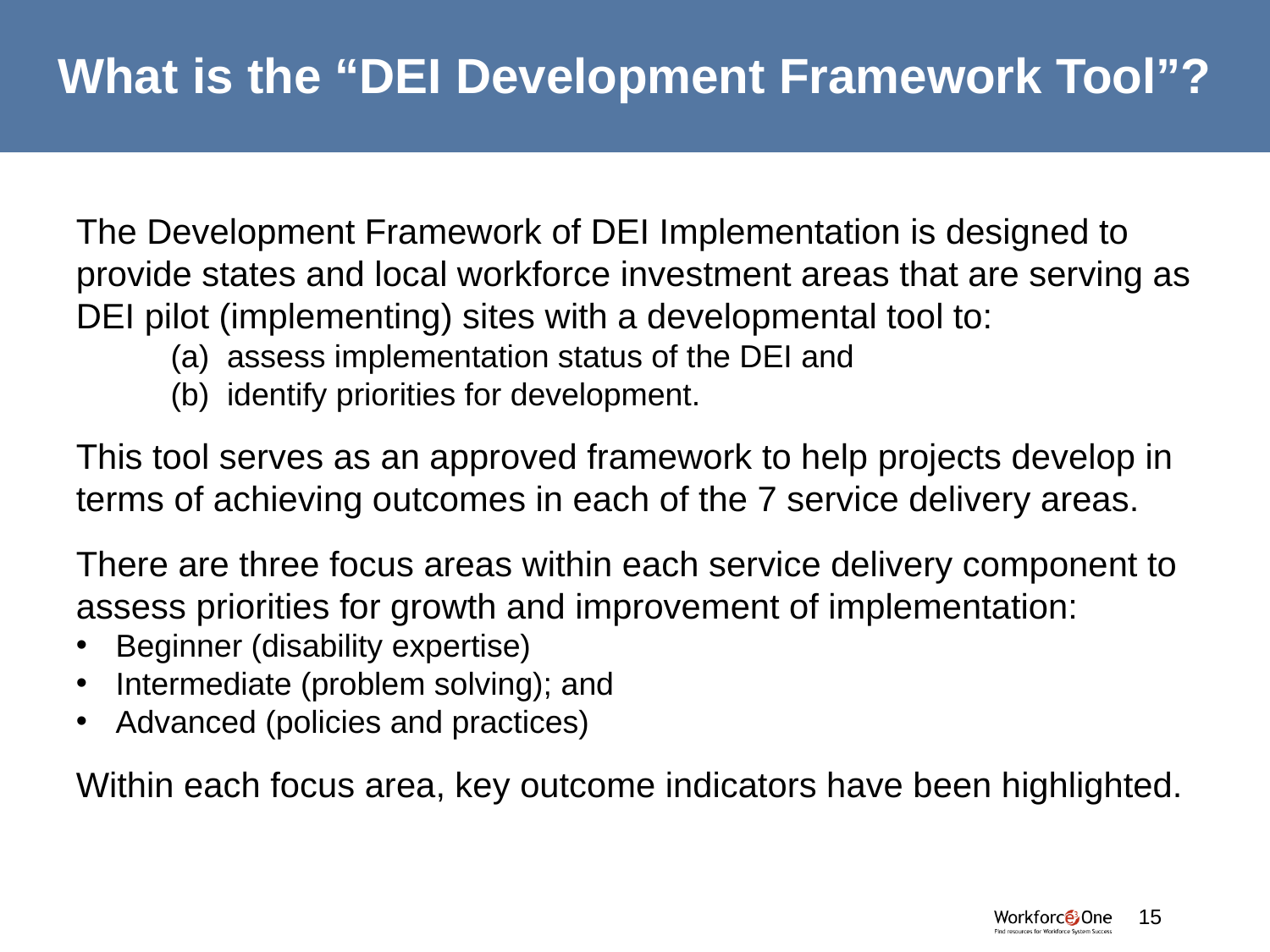

# What is the “DEI Development Framework Tool”?
The Development Framework of DEI Implementation is designed to provide states and local workforce investment areas that are serving as DEI pilot (implementing) sites with a developmental tool to:
assess implementation status of the DEI and
identify priorities for development.

This tool serves as an approved framework to help projects develop in terms of achieving outcomes in each of the 7 service delivery areas.

There are three focus areas within each service delivery component to assess priorities for growth and improvement of implementation:
Beginner (disability expertise)
Intermediate (problem solving); and
Advanced (policies and practices)

Within each focus area, key outcome indicators have been highlighted.

15